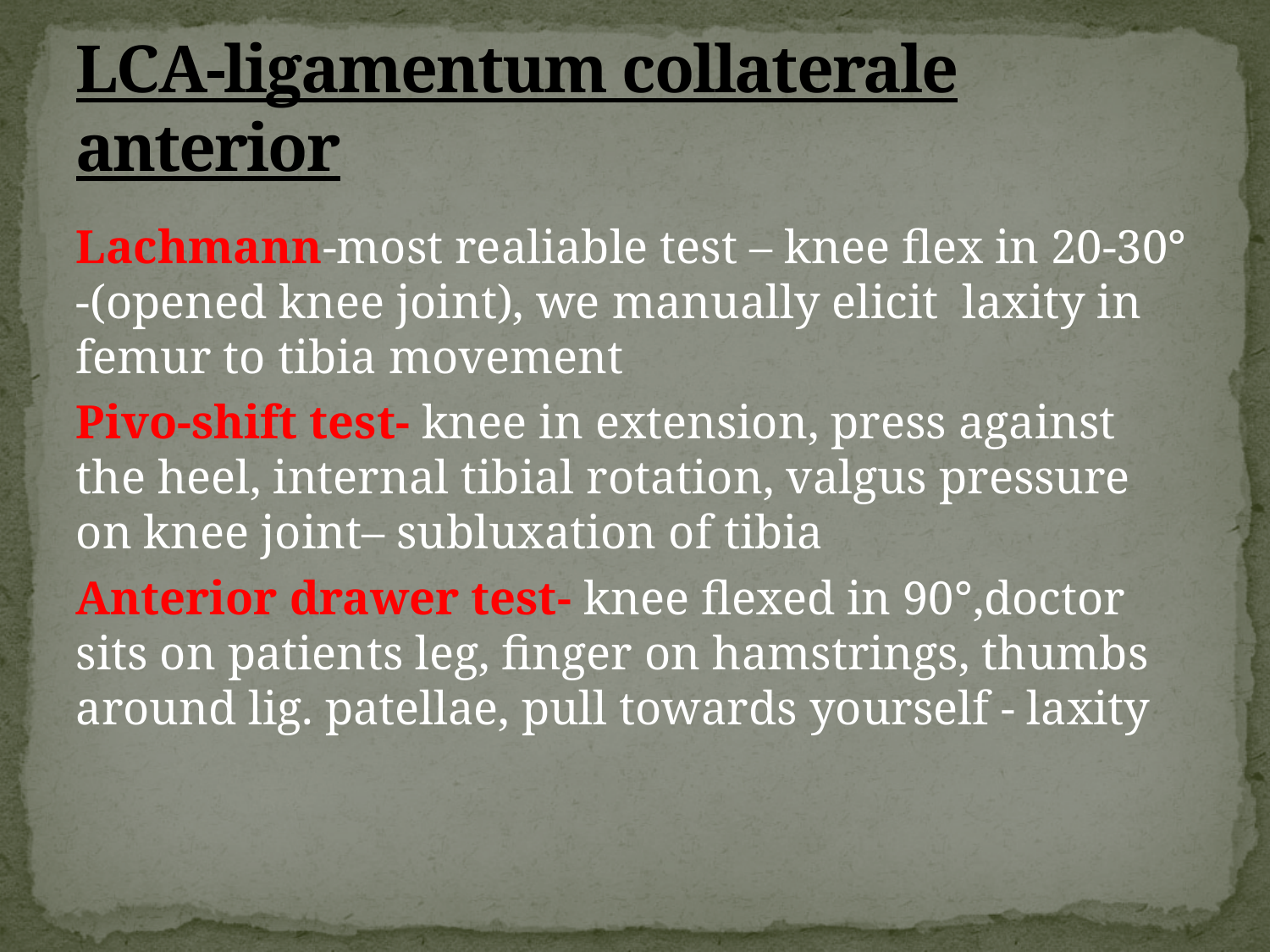

# LCA-ligamentum collaterale anterior
Lachmann-most realiable test – knee flex in 20-30° -(opened knee joint), we manually elicit  laxity in femur to tibia movement
Pivo-shift test- knee in extension, press against the heel, internal tibial rotation, valgus pressure on knee joint– subluxation of tibia
Anterior drawer test- knee flexed in 90°,doctor sits on patients leg, finger on hamstrings, thumbs around lig. patellae, pull towards yourself - laxity